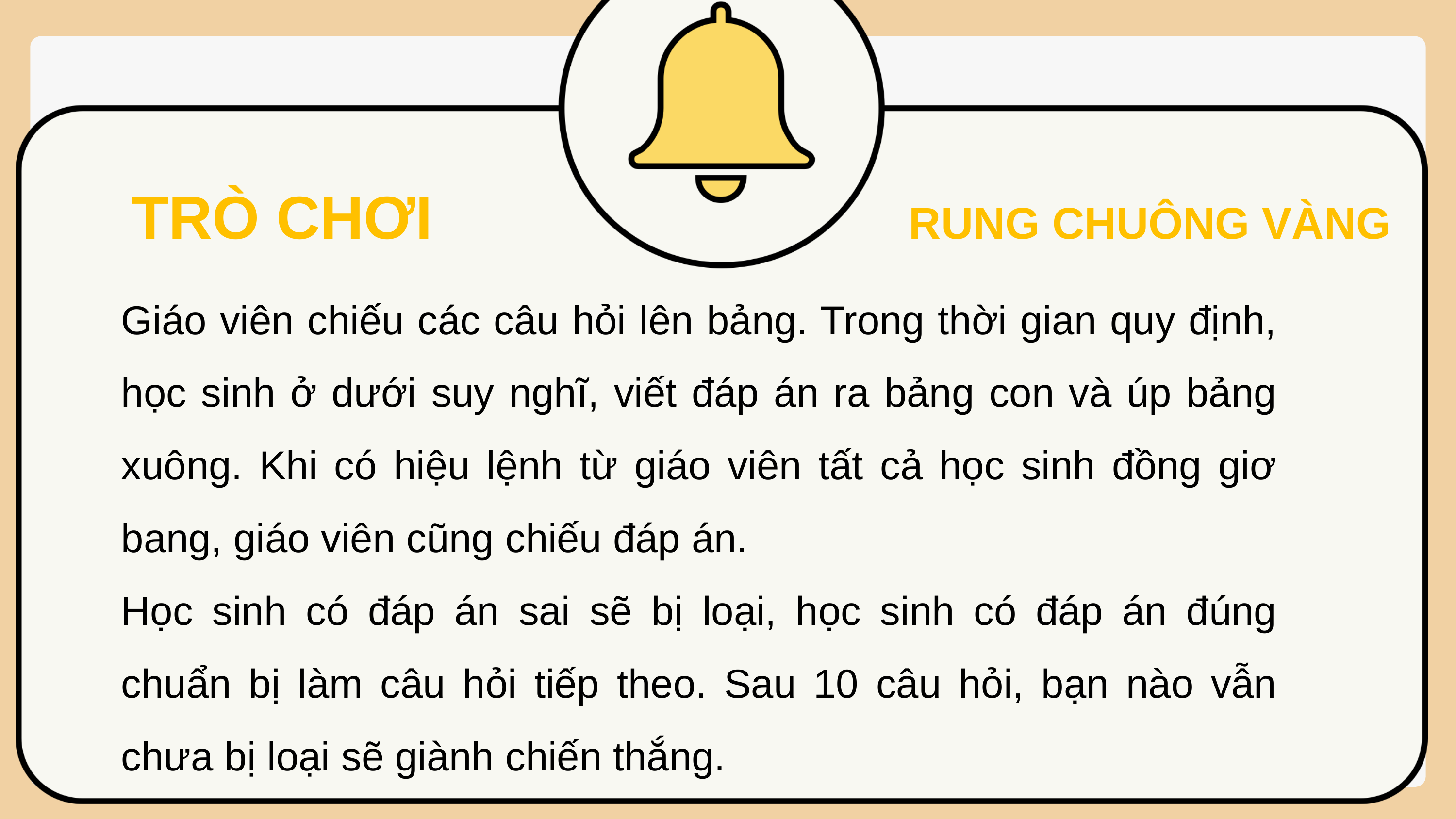

TRÒ CHƠI
RUNG CHUÔNG VÀNG
Giáo viên chiếu các câu hỏi lên bảng. Trong thời gian quy định, học sinh ở dưới suy nghĩ, viết đáp án ra bảng con và úp bảng xuông. Khi có hiệu lệnh từ giáo viên tất cả học sinh đồng giơ bang, giáo viên cũng chiếu đáp án.
Học sinh có đáp án sai sẽ bị loại, học sinh có đáp án đúng chuẩn bị làm câu hỏi tiếp theo. Sau 10 câu hỏi, bạn nào vẫn chưa bị loại sẽ giành chiến thắng.